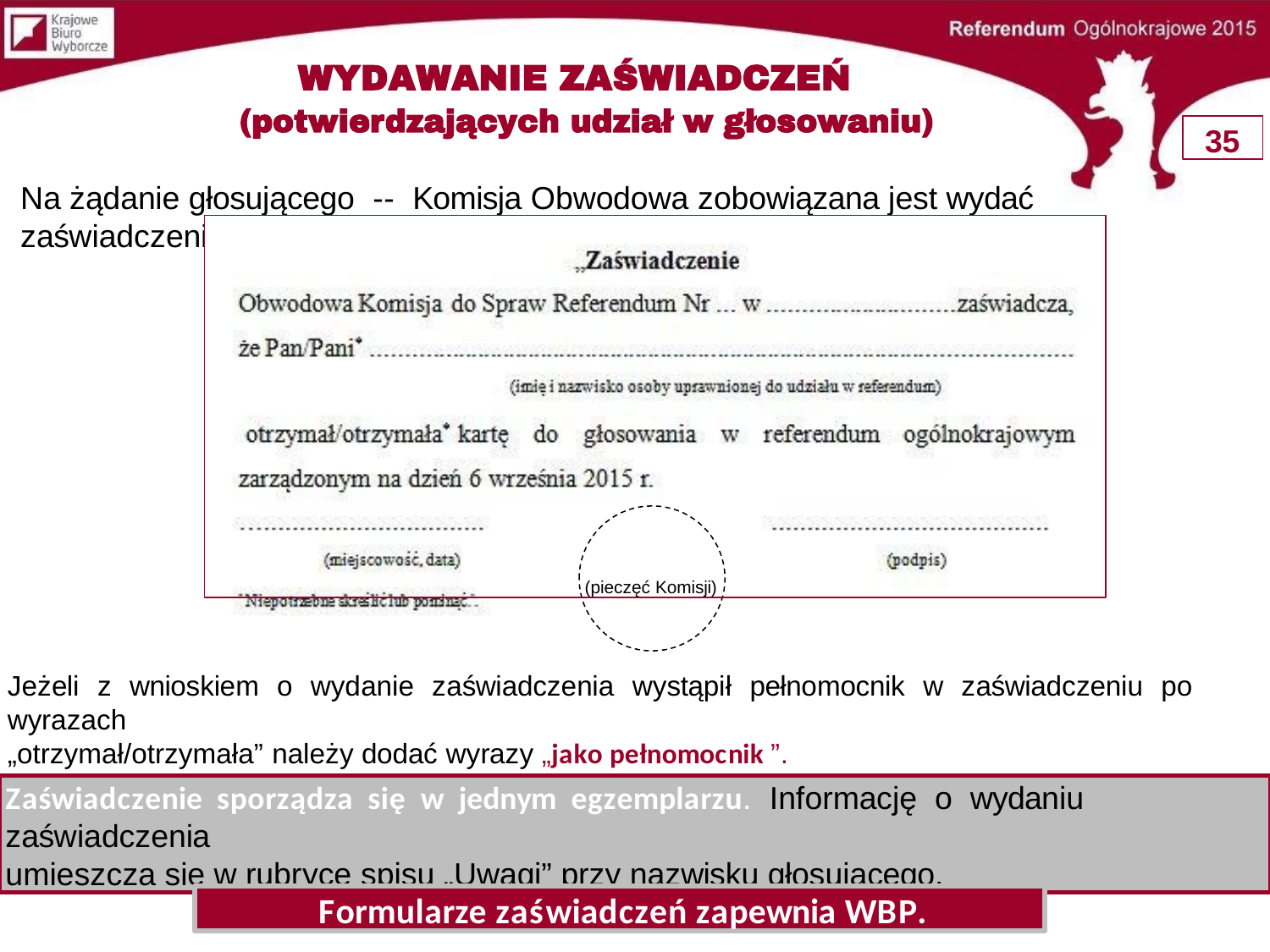

# WYDAWANIE ZAŚWIADCZEŃ
(potwierdzających udział w głosowaniu)
35
Na żądanie głosującego  --  Komisja Obwodowa zobowiązana jest wydać zaświadczenie.

(pieczęć Komisji)

Jeżeli  z  wnioskiem  o  wydanie  zaświadczenia  wystąpił  pełnomocnik  w  zaświadczeniu  po  wyrazach
„otrzymał/otrzymała” należy dodać wyrazy „jako pełnomocnik ”.
Podpisuje przewodniczący komisji lub zastępca przewodniczącego i opatruje pieczęcią komisji.
Zaświadczenie  sporządza  się  w  jednym  egzemplarzu.  Informację  o  wydaniu  zaświadczenia
umieszcza się w rubryce spisu „Uwagi” przy nazwisku głosującego.
Formularze zaświadczeń zapewnia WBP.